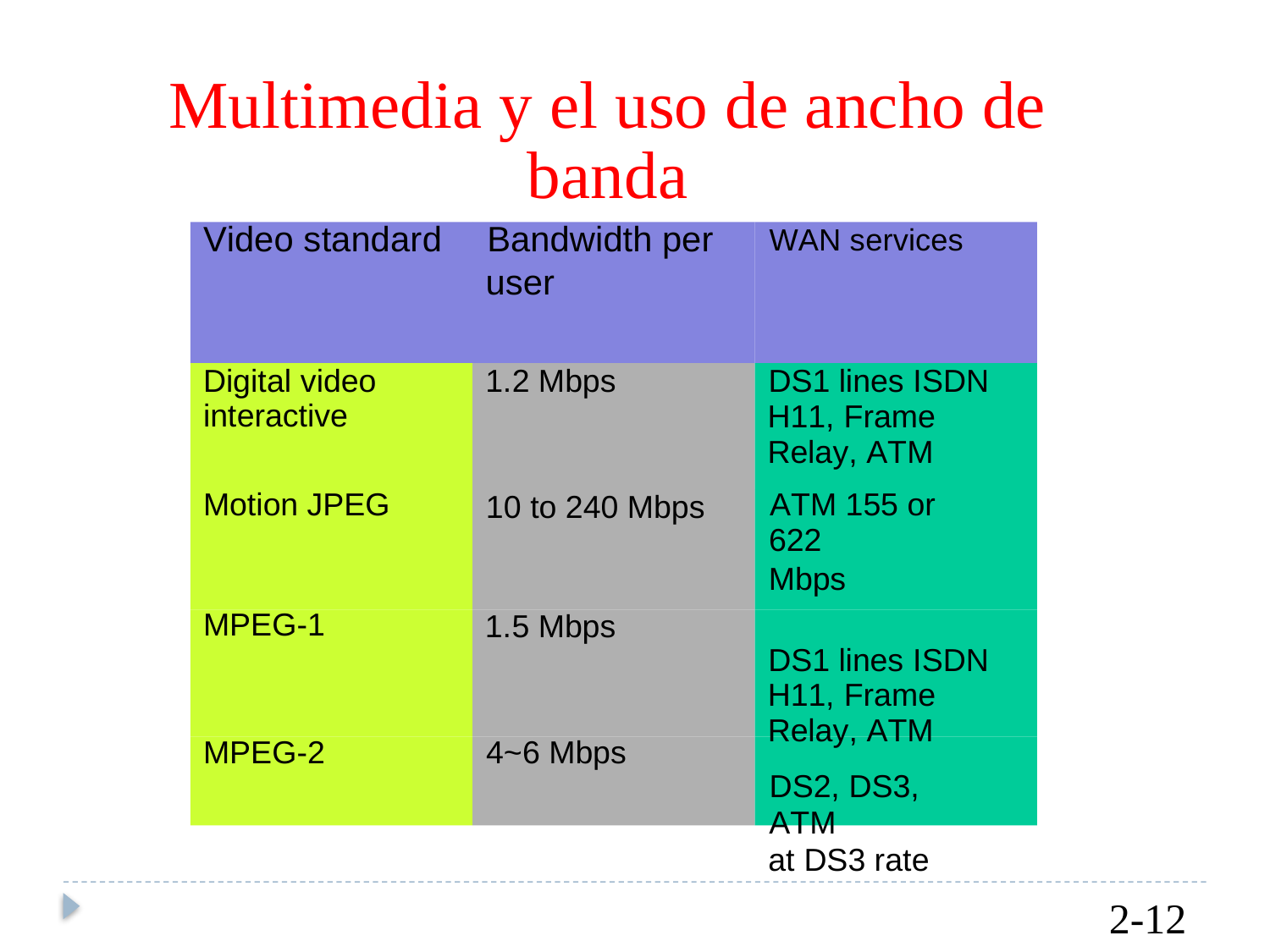

Multimedia y el uso de ancho de banda

Video standard    Bandwidth per     WAN services user

Digital video interactive
Motion JPEG
MPEG-1
MPEG-2

1.2 Mbps
10 to 240 Mbps
1.5 Mbps
4~6 Mbps

DS1 lines ISDN H11, Frame Relay, ATM
ATM 155 or 622
Mbps
DS1 lines ISDN H11, Frame Relay, ATM
DS2, DS3, ATM
at DS3 rate

2-12